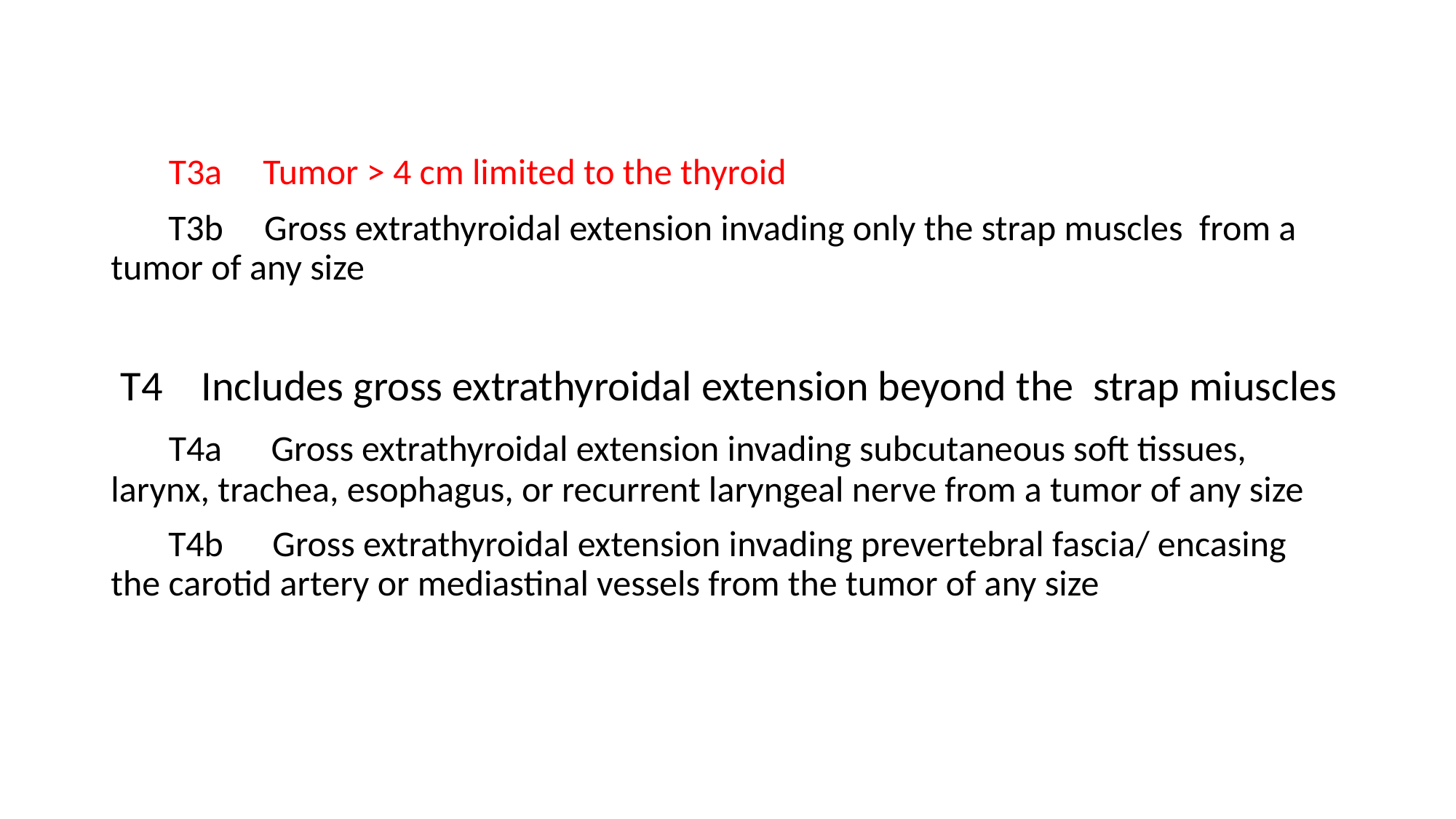

T3a     Tumor > 4 cm limited to the thyroid
       T3b     Gross extrathyroidal extension invading only the strap muscles  from a tumor of any size

 T4    Includes gross extrathyroidal extension beyond the  strap miuscles
      T4a      Gross extrathyroidal extension invading subcutaneous soft tissues, larynx, trachea, esophagus, or recurrent laryngeal nerve from a tumor of any size
       T4b      Gross extrathyroidal extension invading prevertebral fascia/ encasing the carotid artery or mediastinal vessels from the tumor of any size